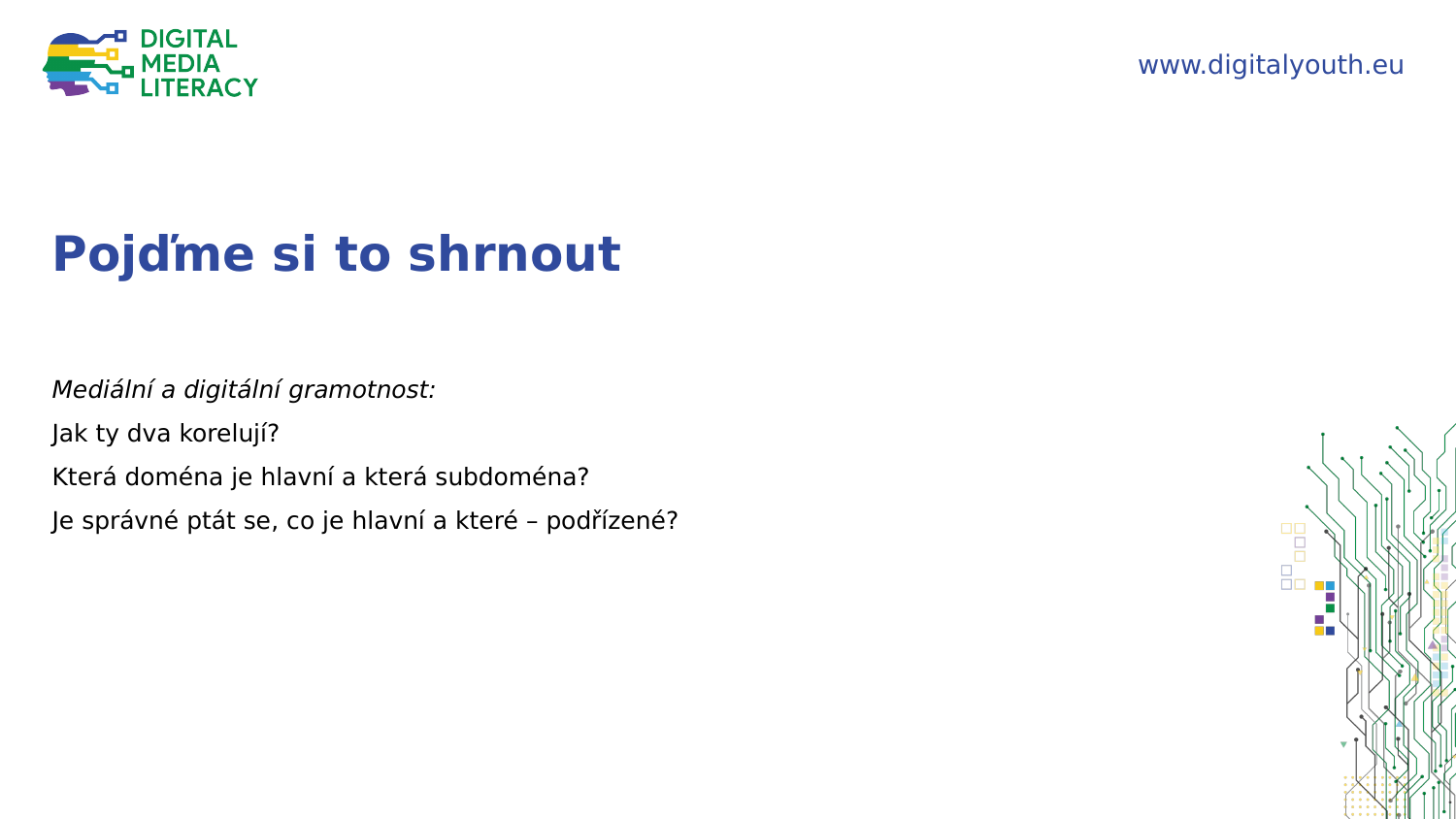

Pojďme si to shrnout
Mediální a digitální gramotnost:
Jak ty dva korelují?
Která doména je hlavní a která subdoména?
Je správné ptát se, co je hlavní a které – podřízené?